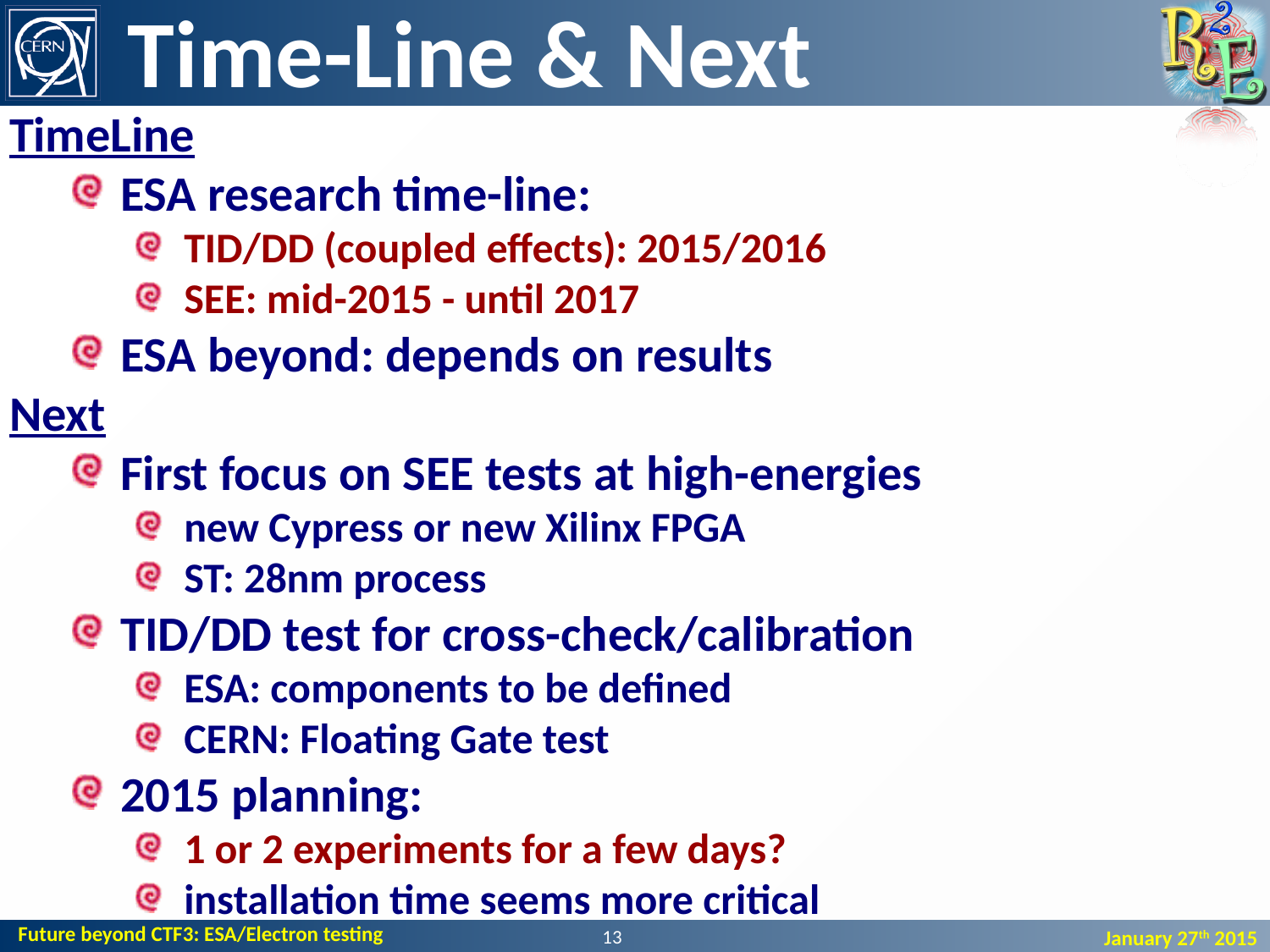

Time-Line & Next
TimeLine
ESA research time-line:
TID/DD (coupled effects): 2015/2016
SEE: mid-2015 - until 2017
ESA beyond: depends on results
Next
First focus on SEE tests at high-energies
new Cypress or new Xilinx FPGA
ST: 28nm process
TID/DD test for cross-check/calibration
ESA: components to be defined
CERN: Floating Gate test
2015 planning:
1 or 2 experiments for a few days?
installation time seems more critical
13